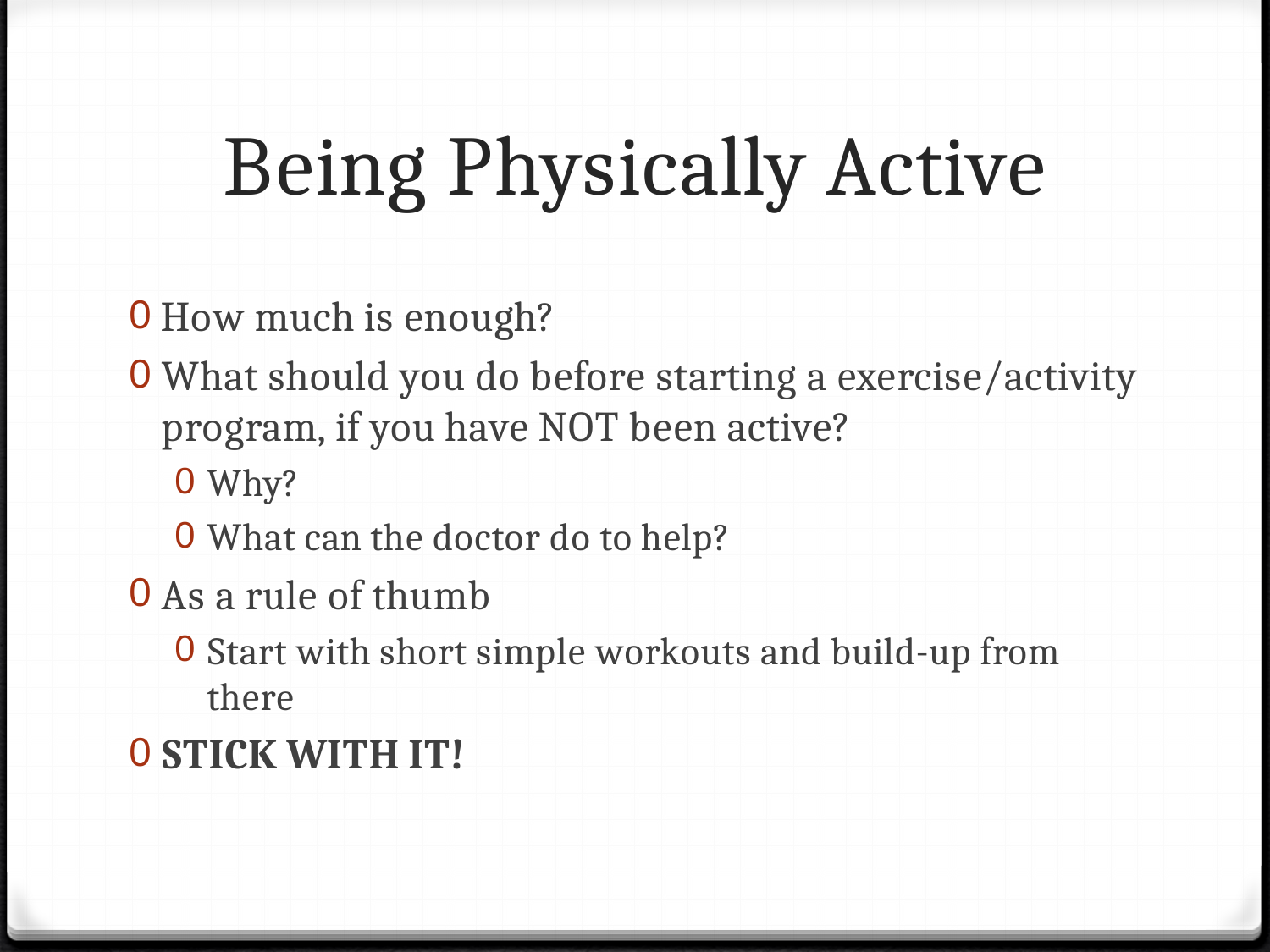

# Being Physically Active
How much is enough?
What should you do before starting a exercise/activity program, if you have NOT been active?
Why?
What can the doctor do to help?
As a rule of thumb
Start with short simple workouts and build-up from there
STICK WITH IT!